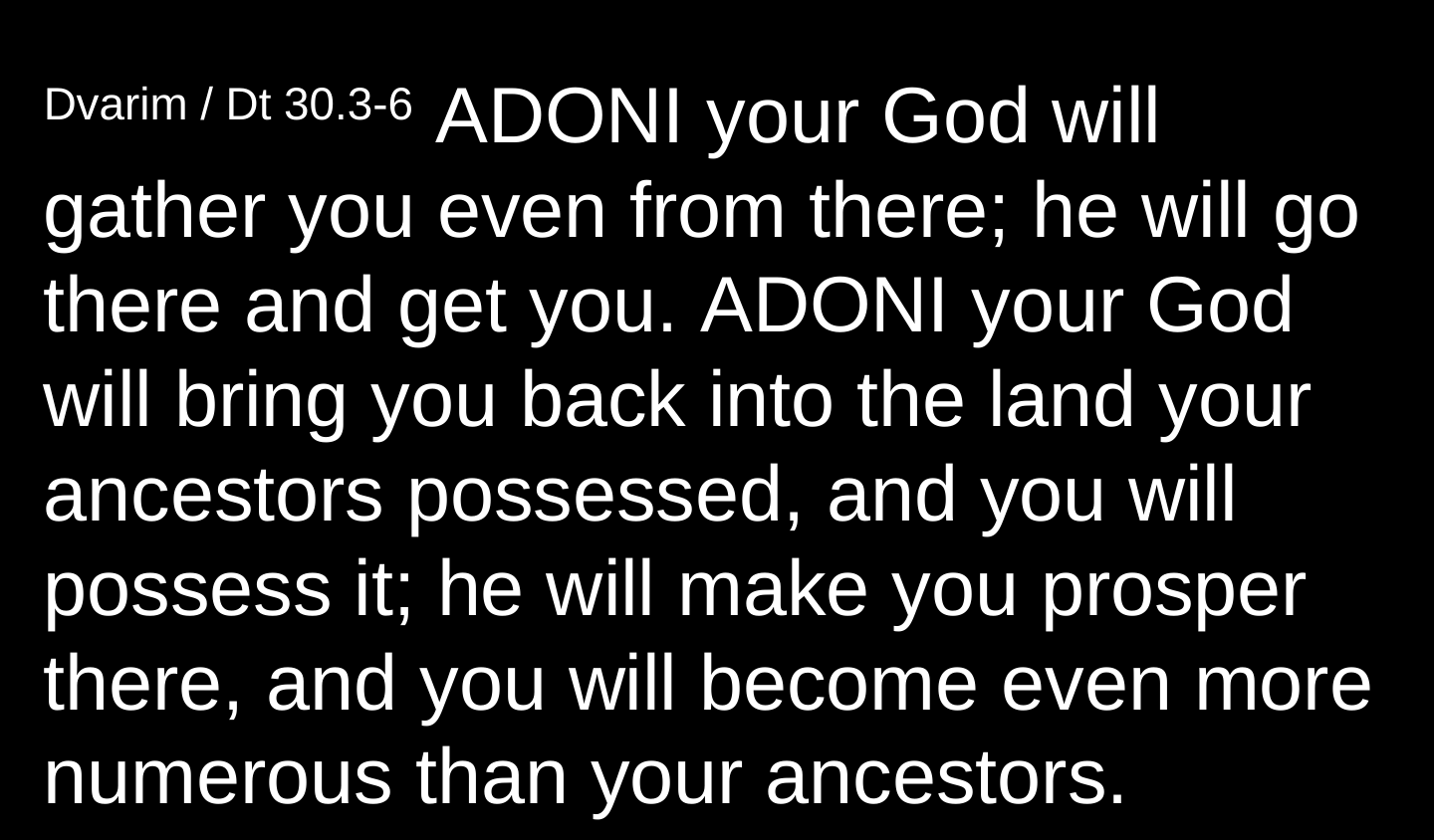

Dvarim / Dt 30.3-6 Adoni your God will gather you even from there; he will go there and get you. Adoni your God will bring you back into the land your ancestors possessed, and you will possess it; he will make you prosper there, and you will become even more numerous than your ancestors.